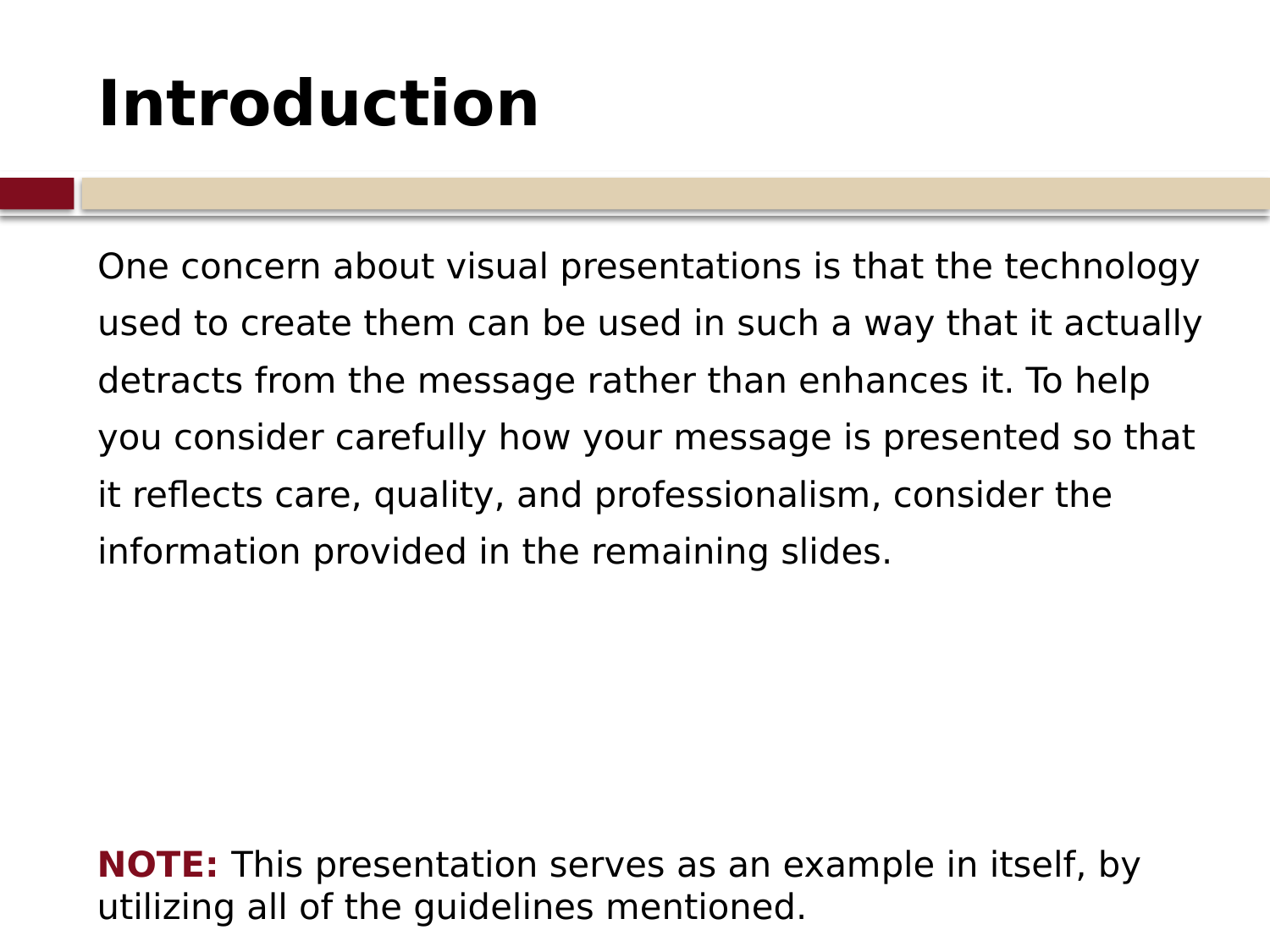

# Introduction
One concern about visual presentations is that the technology used to create them can be used in such a way that it actually detracts from the message rather than enhances it. To help you consider carefully how your message is presented so that it reflects care, quality, and professionalism, consider the information provided in the remaining slides.
NOTE: This presentation serves as an example in itself, by utilizing all of the guidelines mentioned.